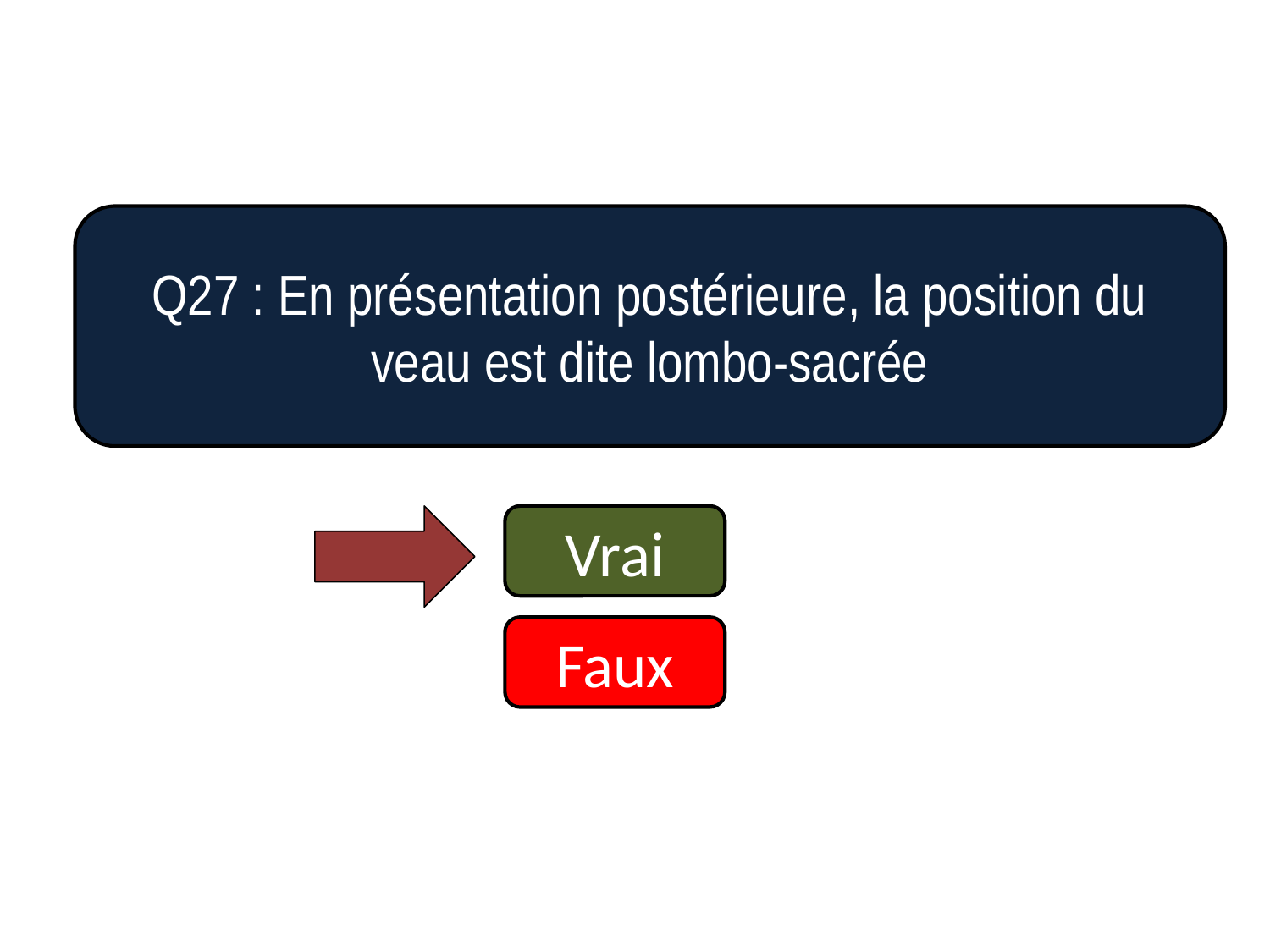

Q27 : En présentation postérieure, la position du veau est dite lombo-sacrée

Vrai
Faux